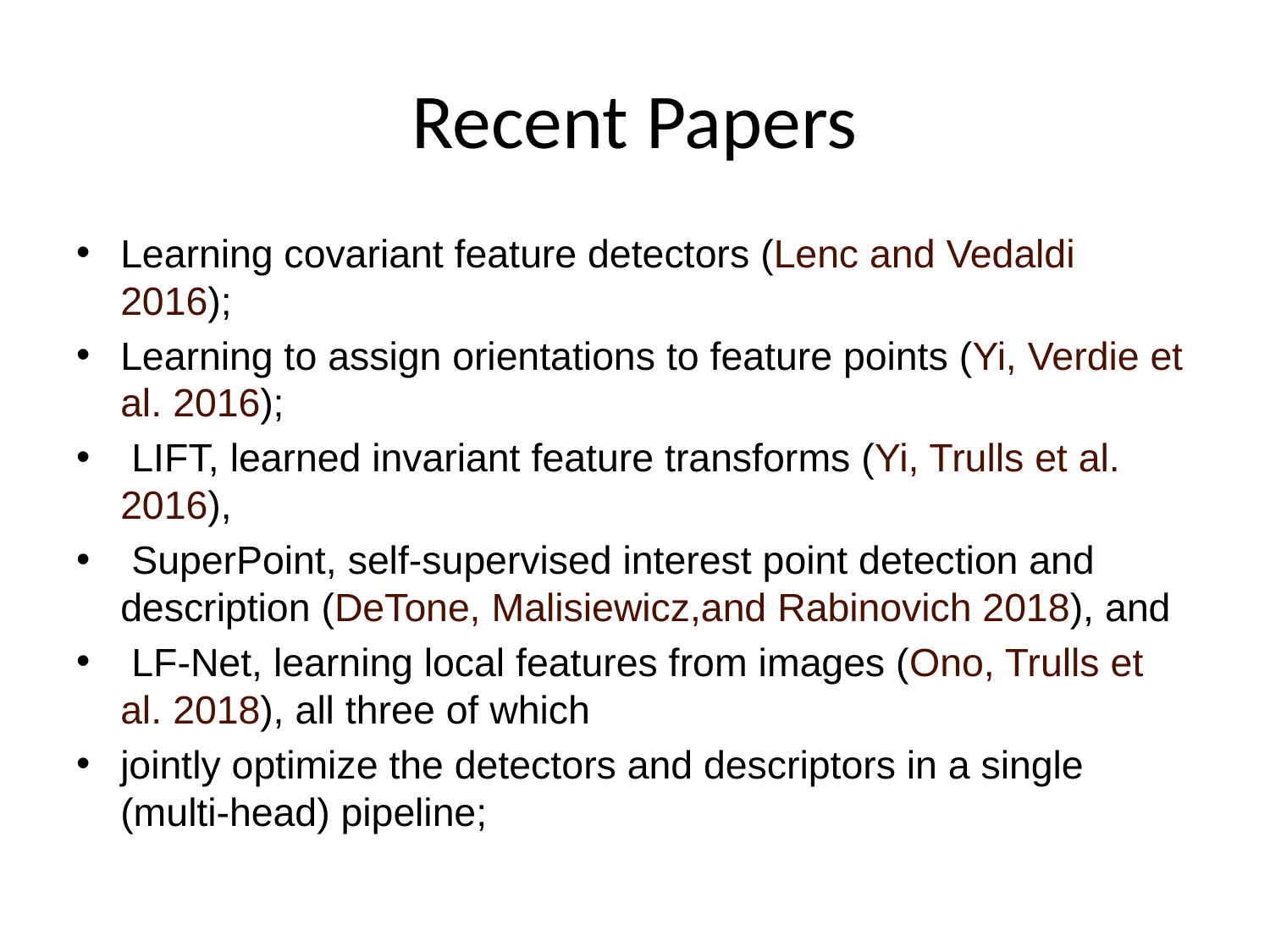

# Recent Papers
Learning covariant feature detectors (Lenc and Vedaldi 2016);
Learning to assign orientations to feature points (Yi, Verdie et al. 2016);
 LIFT, learned invariant feature transforms (Yi, Trulls et al. 2016),
 SuperPoint, self-supervised interest point detection and description (DeTone, Malisiewicz,and Rabinovich 2018), and
 LF-Net, learning local features from images (Ono, Trulls et al. 2018), all three of which
jointly optimize the detectors and descriptors in a single (multi-head) pipeline;